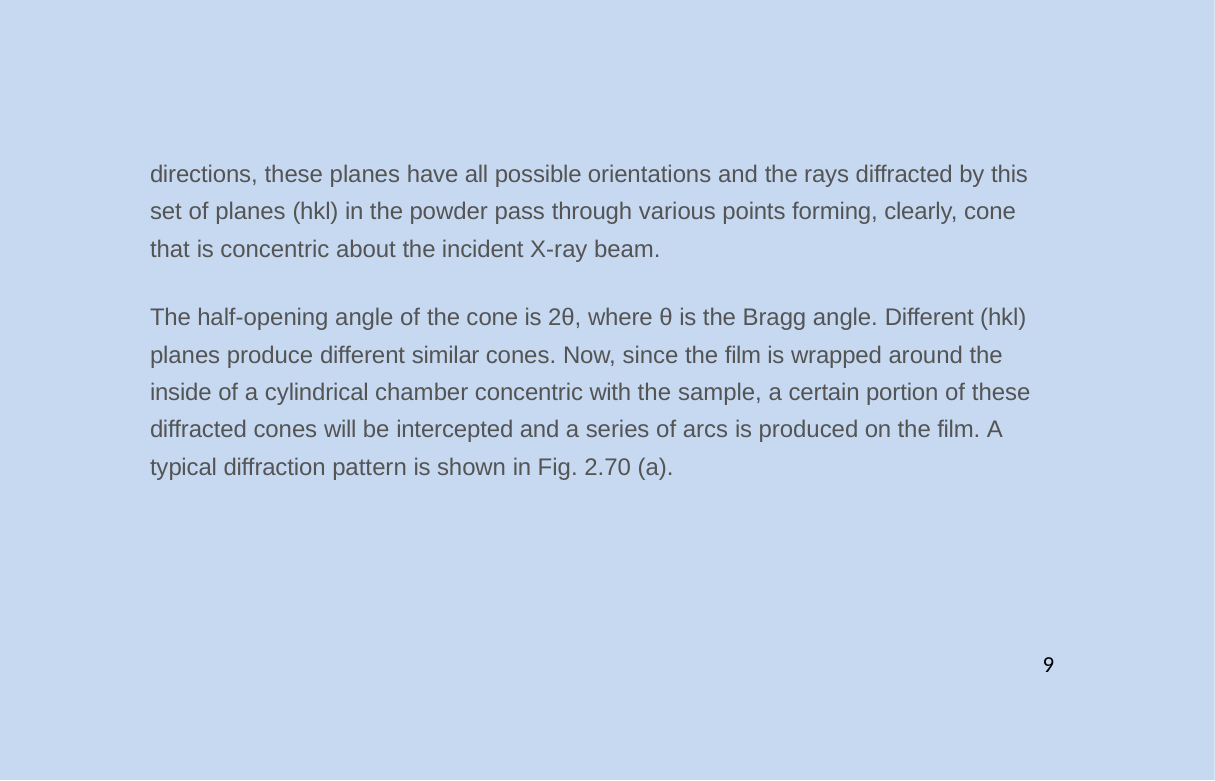

directions, these planes have all possible orientations and the rays diffracted by this  set of planes (hkl) in the powder pass through various points forming, clearly, cone  that is concentric about the incident X-ray beam.

The half-opening angle of the cone is 2θ, where θ is the Bragg angle. Different (hkl)  planes produce different similar cones. Now, since the film is wrapped around the  inside of a cylindrical chamber concentric with the sample, a certain portion of these  diffracted cones will be intercepted and a series of arcs is produced on the film. A  typical diffraction pattern is shown in Fig. 2.70 (a).
9